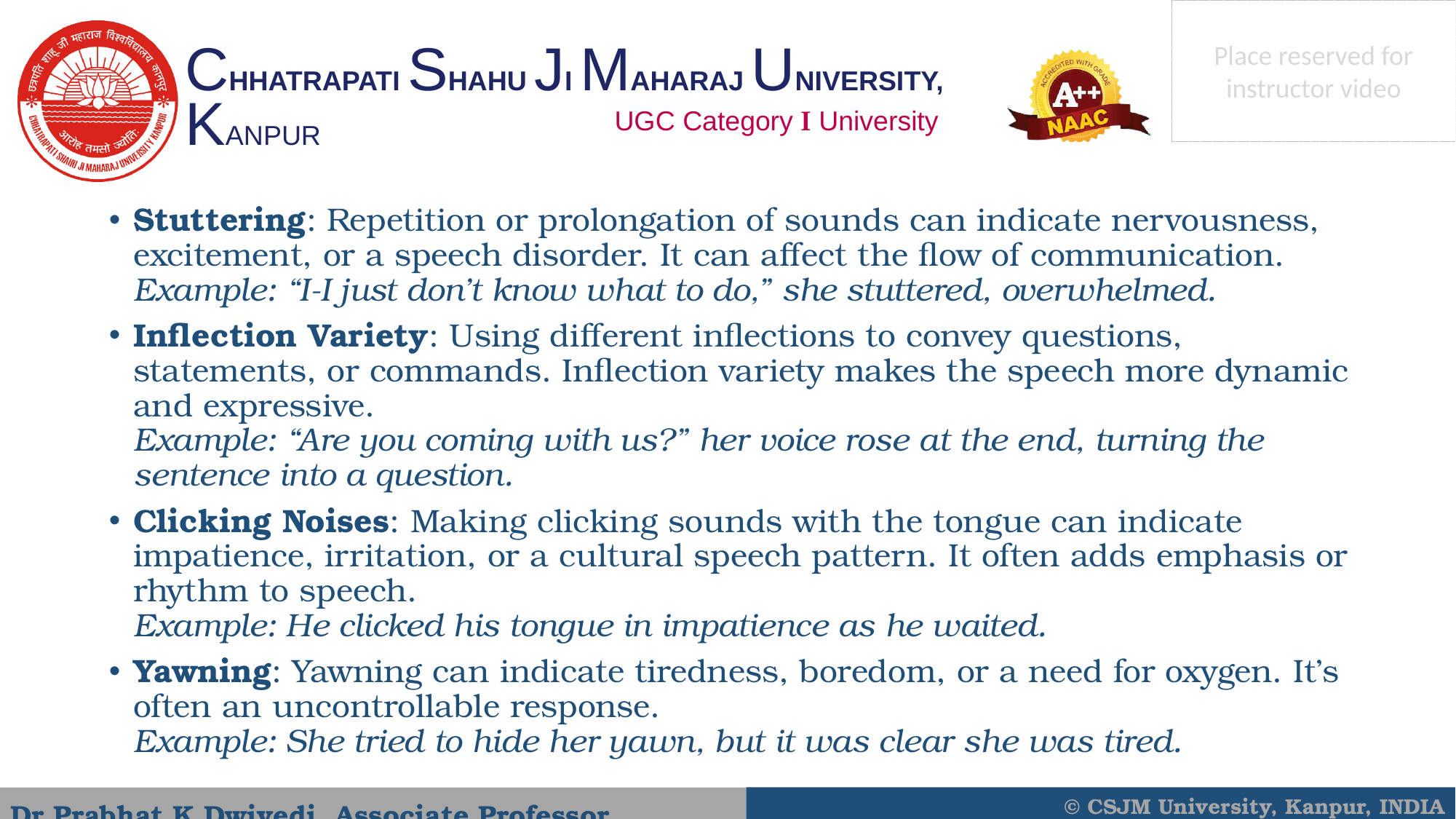

Stuttering: Repetition or prolongation of sounds can indicate nervousness, excitement, or a speech disorder. It can affect the flow of communication.
Example: “I-I just don’t know what to do,” she stuttered, overwhelmed.
Inflection Variety: Using different inflections to convey questions, statements, or commands. Inflection variety makes the speech more dynamic and expressive.
Example: “Are you coming with us?” her voice rose at the end, turning the sentence into a question.
Clicking Noises: Making clicking sounds with the tongue can indicate impatience, irritation, or a cultural speech pattern. It often adds emphasis or rhythm to speech.
Example: He clicked his tongue in impatience as he waited.
Yawning: Yawning can indicate tiredness, boredom, or a need for oxygen. It’s often an uncontrollable response.
Example: She tried to hide her yawn, but it was clear she was tired.

Dr Prabhat K Dwivedi, Associate Professor